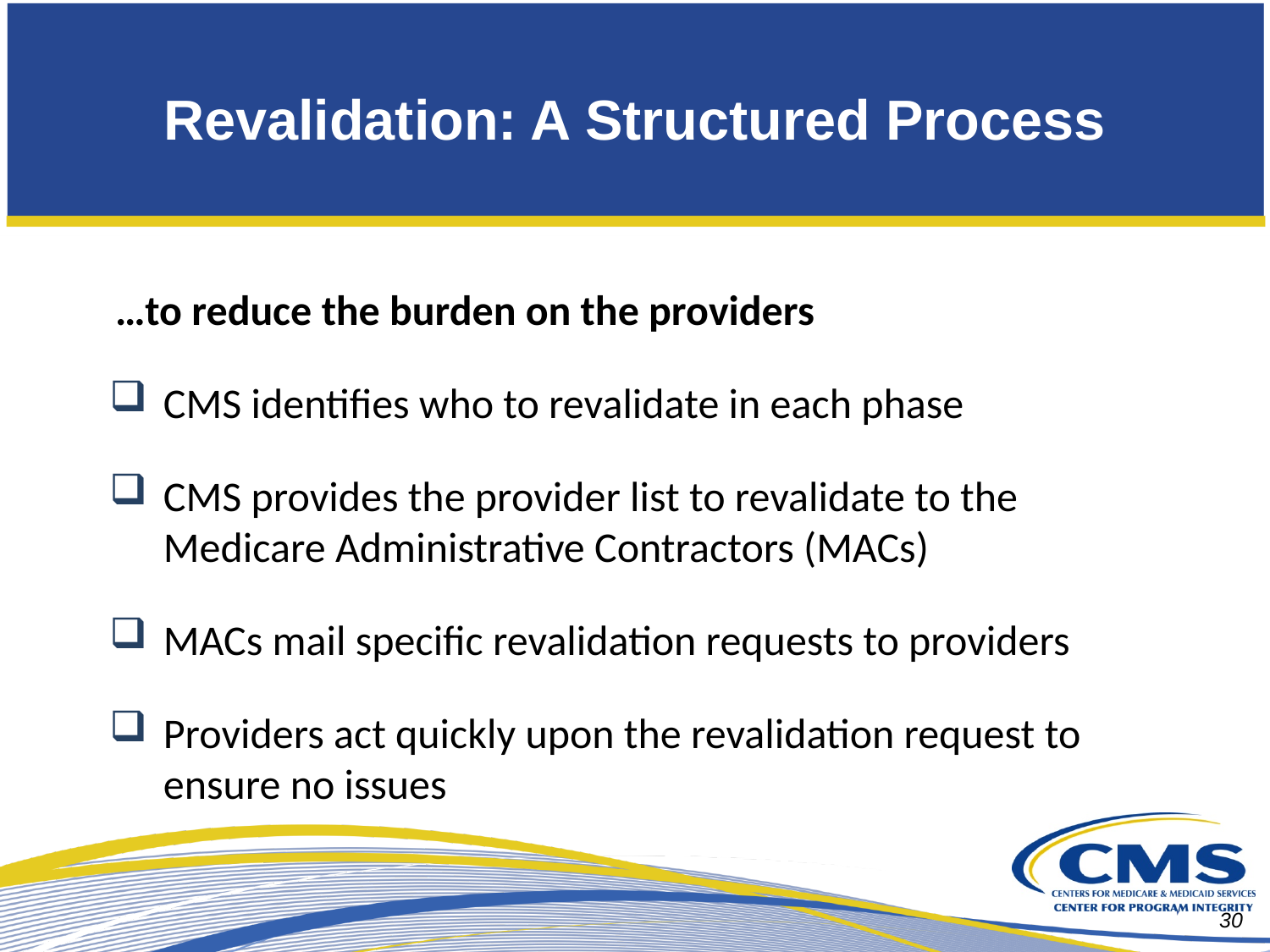

# Revalidation: A Structured Process
…to reduce the burden on the providers
CMS identifies who to revalidate in each phase
CMS provides the provider list to revalidate to the Medicare Administrative Contractors (MACs)
MACs mail specific revalidation requests to providers
Providers act quickly upon the revalidation request to ensure no issues
30